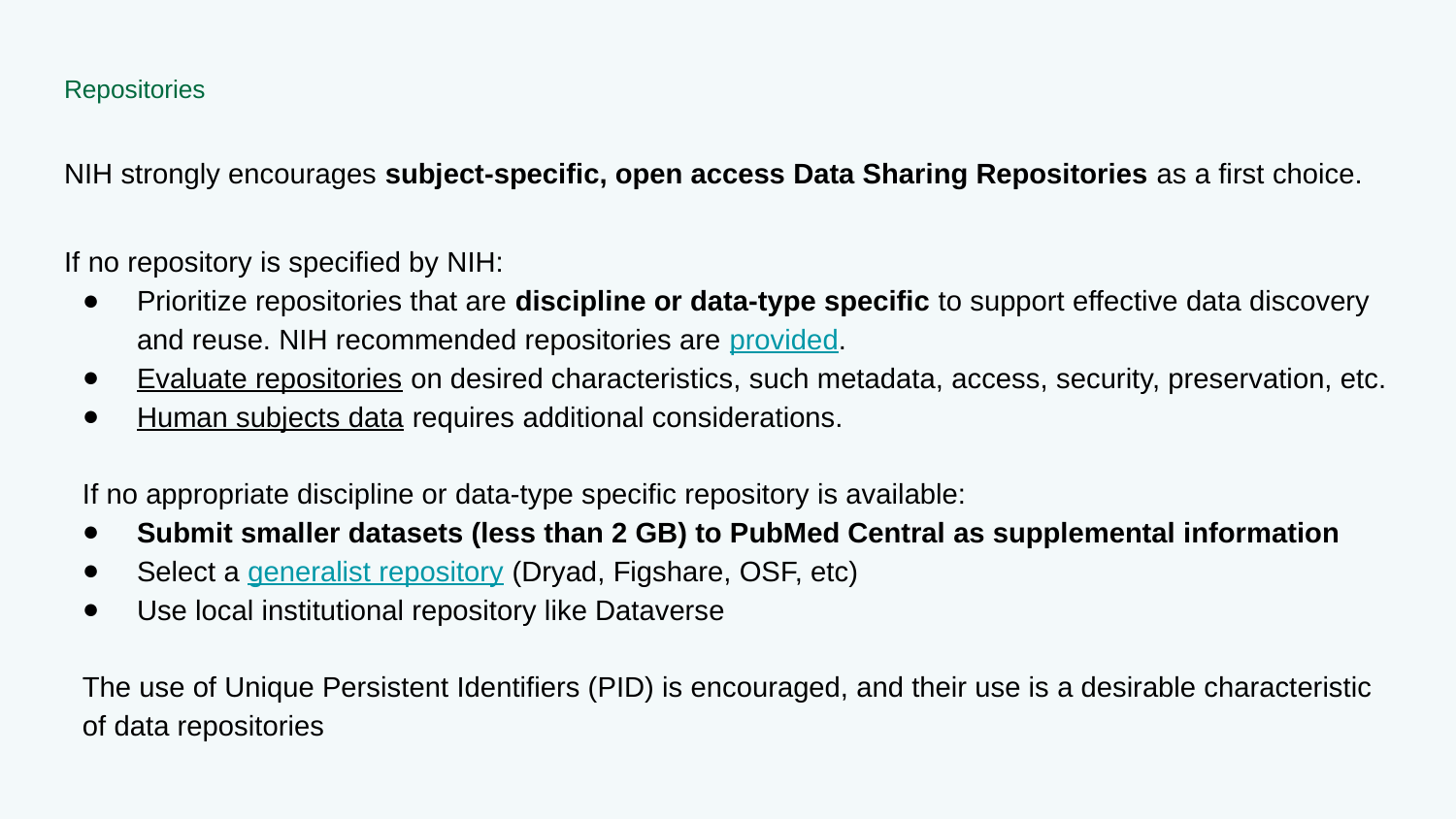

# Repositories
NIH strongly encourages subject-specific, open access Data Sharing Repositories as a first choice.

If no repository is specified by NIH:
Prioritize repositories that are discipline or data-type specific to support effective data discovery and reuse. NIH recommended repositories are provided.
Evaluate repositories on desired characteristics, such metadata, access, security, preservation, etc.
Human subjects data requires additional considerations.

If no appropriate discipline or data-type specific repository is available:
Submit smaller datasets (less than 2 GB) to PubMed Central as supplemental information
Select a generalist repository (Dryad, Figshare, OSF, etc)
Use local institutional repository like Dataverse

The use of Unique Persistent Identifiers (PID) is encouraged, and their use is a desirable characteristic of data repositories